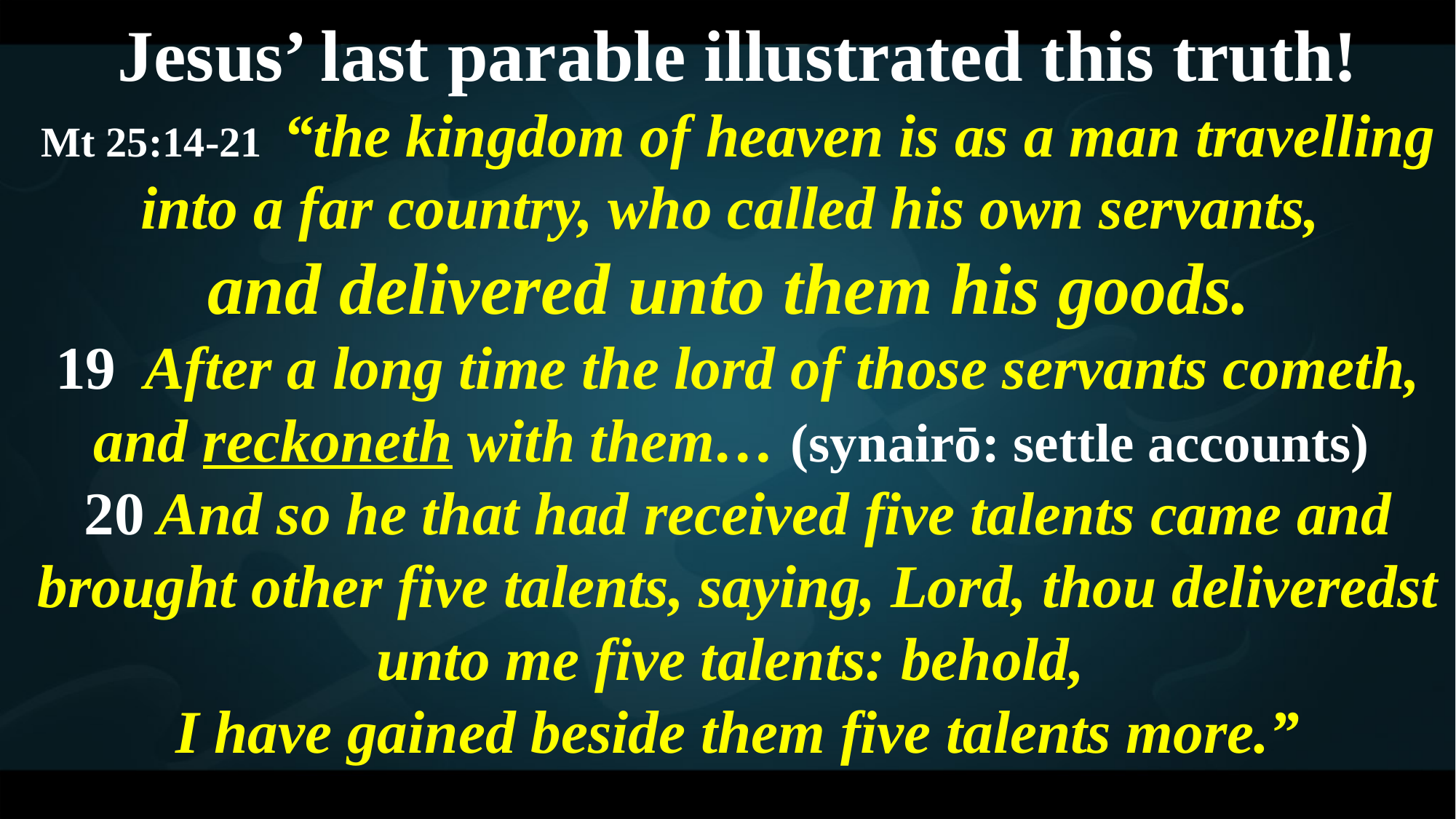

Jesus’ last parable illustrated this truth!
Mt 25:14-21  “the kingdom of heaven is as a man travelling into a far country, who called his own servants,
and delivered unto them his goods.
19  After a long time the lord of those servants cometh, and reckoneth with them… (synairō: settle accounts)
20 And so he that had received five talents came and brought other five talents, saying, Lord, thou deliveredst unto me five talents: behold,
I have gained beside them five talents more.”